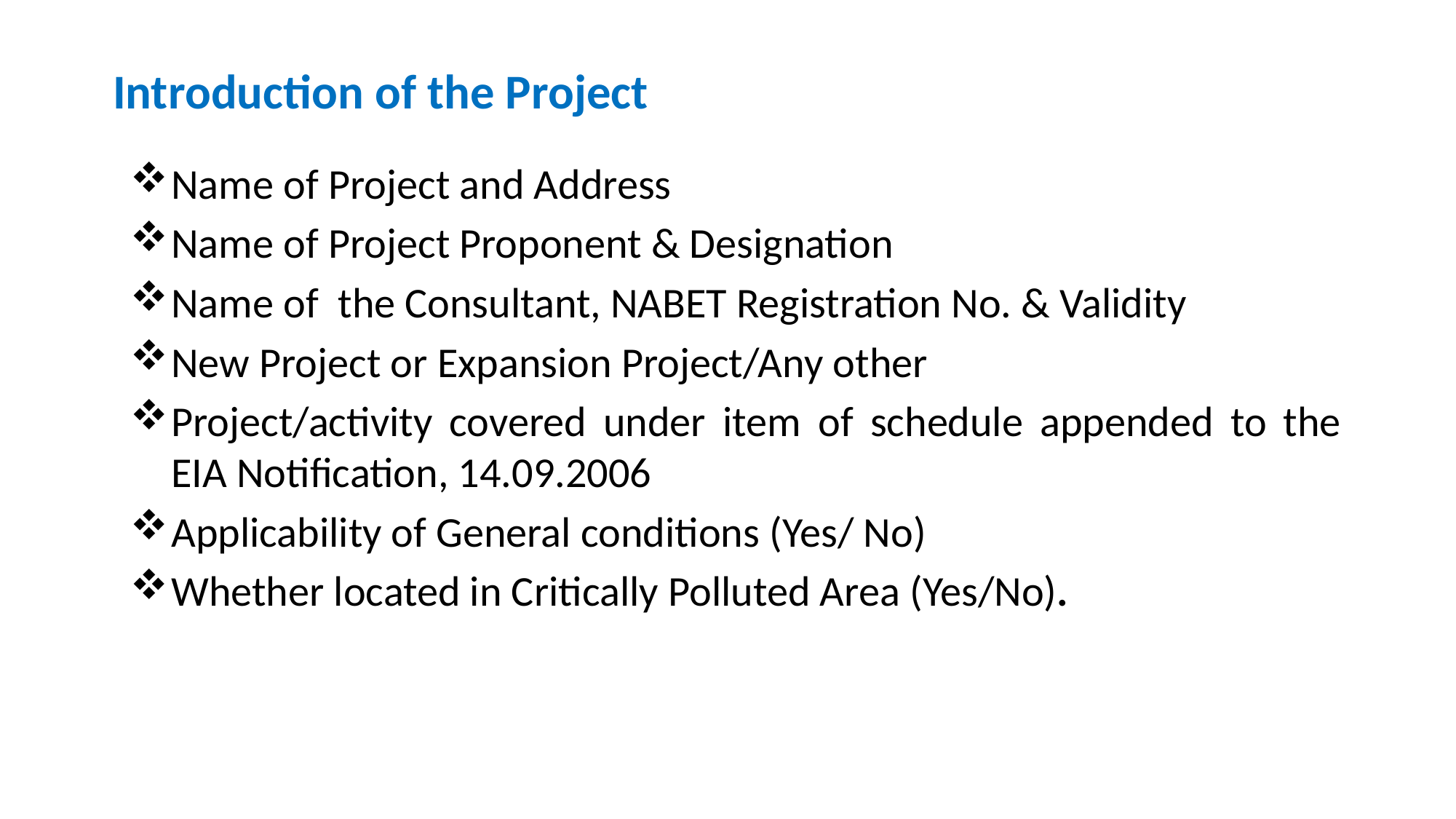

Introduction of the Project
Name of Project and Address
Name of Project Proponent & Designation
Name of  the Consultant, NABET Registration No. & Validity
New Project or Expansion Project/Any other
Project/activity covered under item of schedule appended to the EIA Notification, 14.09.2006
Applicability of General conditions (Yes/ No)
Whether located in Critically Polluted Area (Yes/No).